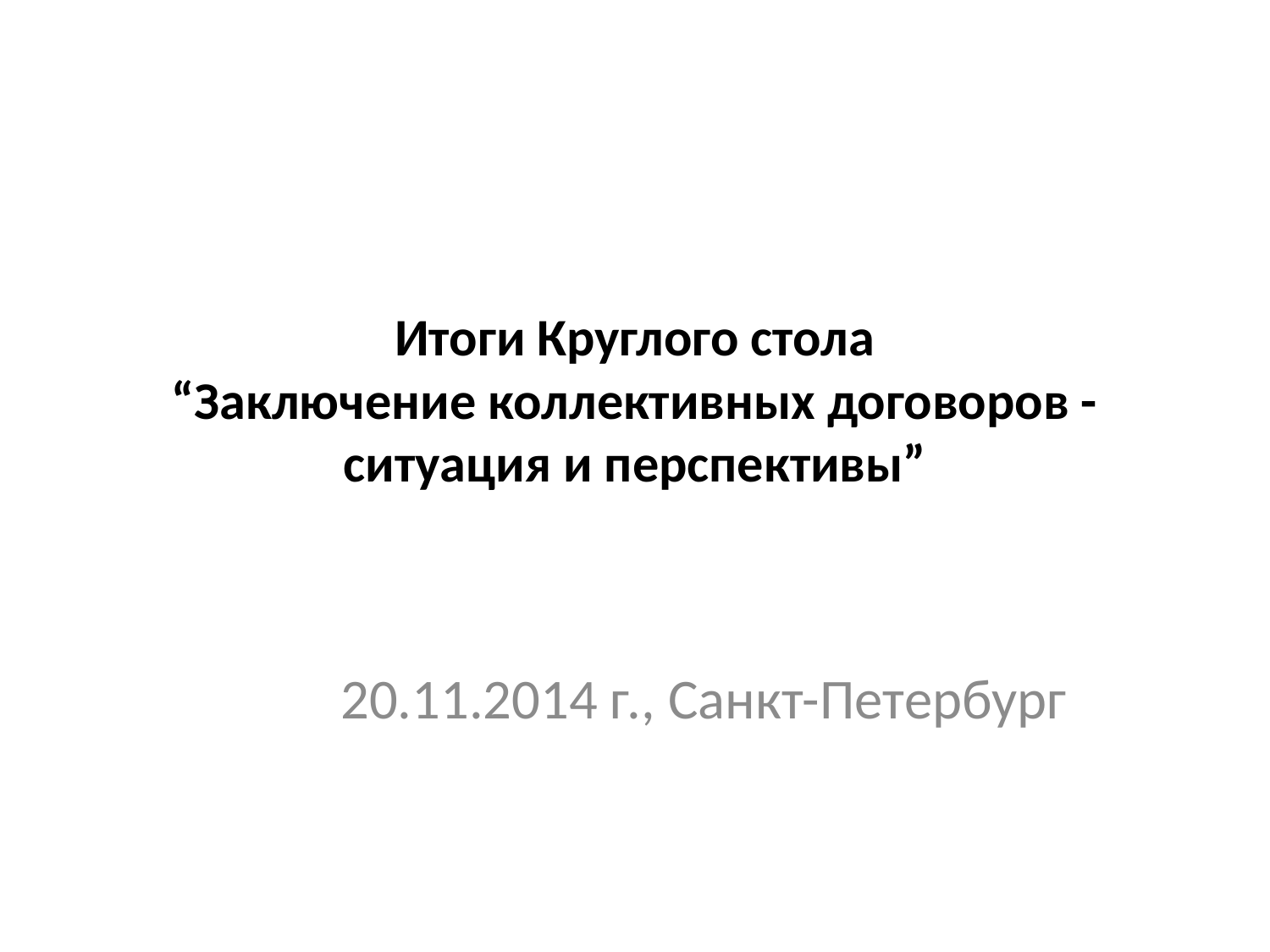

# Итоги Круглого стола “Заключение коллективных договоров - ситуация и перспективы”
20.11.2014 г., Санкт-Петербург